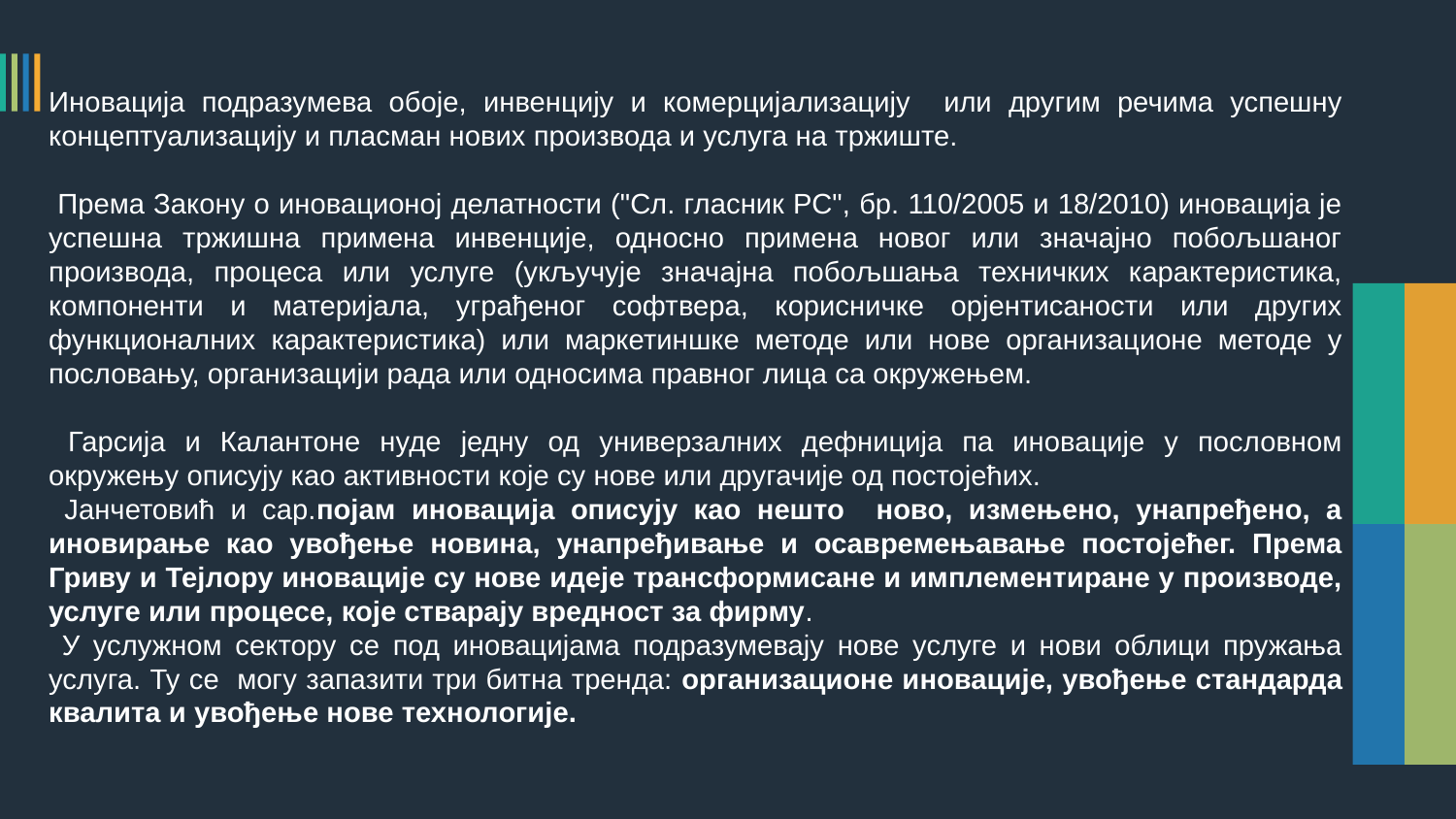

Иновација подразумева обоје, инвенцију и комерцијализацију  или другим речима успешну концептуализацију и пласман нових производа и услуга на тржиште.

 Према Закону о иновационој делатности ("Сл. гласник РС", бр. 110/2005 и 18/2010) иновација је успешна тржишна примена инвенције, односно примена новог или значајно побољшаног производа, процеса или услуге (укључује значајна побољшања техничких карактеристика, компоненти и материјала, уграђеног софтвера, корисничке орјентисаности или других функционалних карактеристика) или маркетиншке методе или нове организационе методе у пословању, организацији рада или односима правног лица са окружењем.

 Гарсија и Калантоне нуде једну од универзалних дефниција па иновације у пословном окружењу описују као активности које су нове или другачије од постојећих.
 Јанчетовић и сар.појам иновација описују као нешто  ново, измењено, унапређено, а иновирање као увођење новина, унапређивање и осавремењавање постојећег. Према Гриву и Тејлору иновације су нове идеје трансформисане и имплементиране у производе, услуге или процесе, које стварају вредност за фирму.
 У услужном сектору се под иновацијама подразумевају нове услуге и нови облици пружања услуга. Ту се  могу запазити три битна тренда: организационе иновације, увођење стандарда квалита и увођење нове технологије.